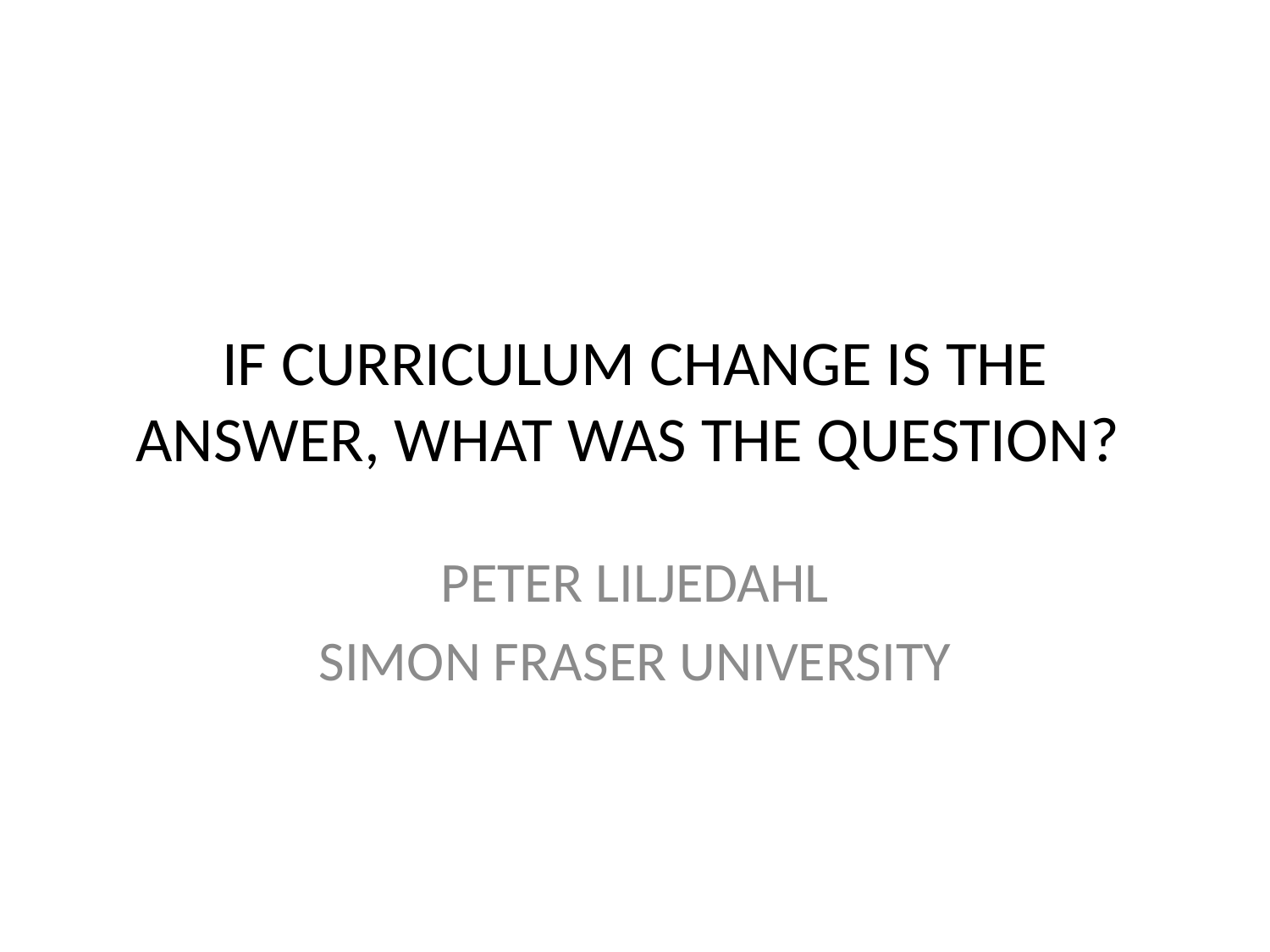

# IF CURRICULUM CHANGE IS THE ANSWER, WHAT WAS THE QUESTION?
Peter Liljedahl
Simon Fraser University